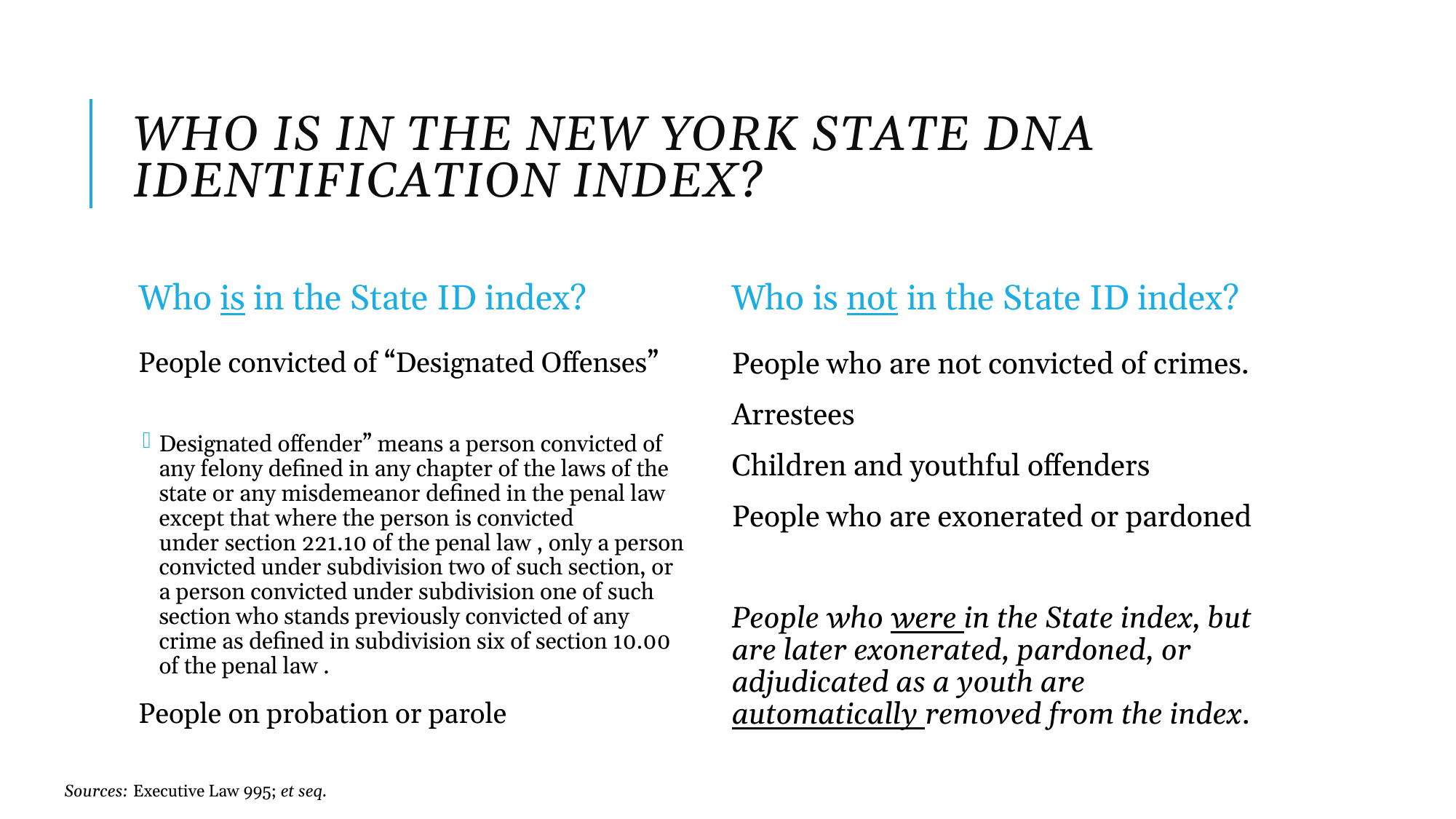

# WHO IS IN THE NEW YORK STATE DNA IDENTIFICATION INDEX?
Who is in the State ID index?
Who is not in the State ID index?
People convicted of “Designated Offenses”

Designated offender” means a person convicted of any felony defined in any chapter of the laws of the state or any misdemeanor defined in the penal law except that where the person is convicted under section 221.10 of the penal law , only a person convicted under subdivision two of such section, or a person convicted under subdivision one of such section who stands previously convicted of any crime as defined in subdivision six of section 10.00 of the penal law .
People on probation or parole
People who are not convicted of crimes.
Arrestees
Children and youthful offenders
People who are exonerated or pardoned

People who were in the State index, but are later exonerated, pardoned, or adjudicated as a youth are automatically removed from the index.

Sources: Executive Law 995; et seq.